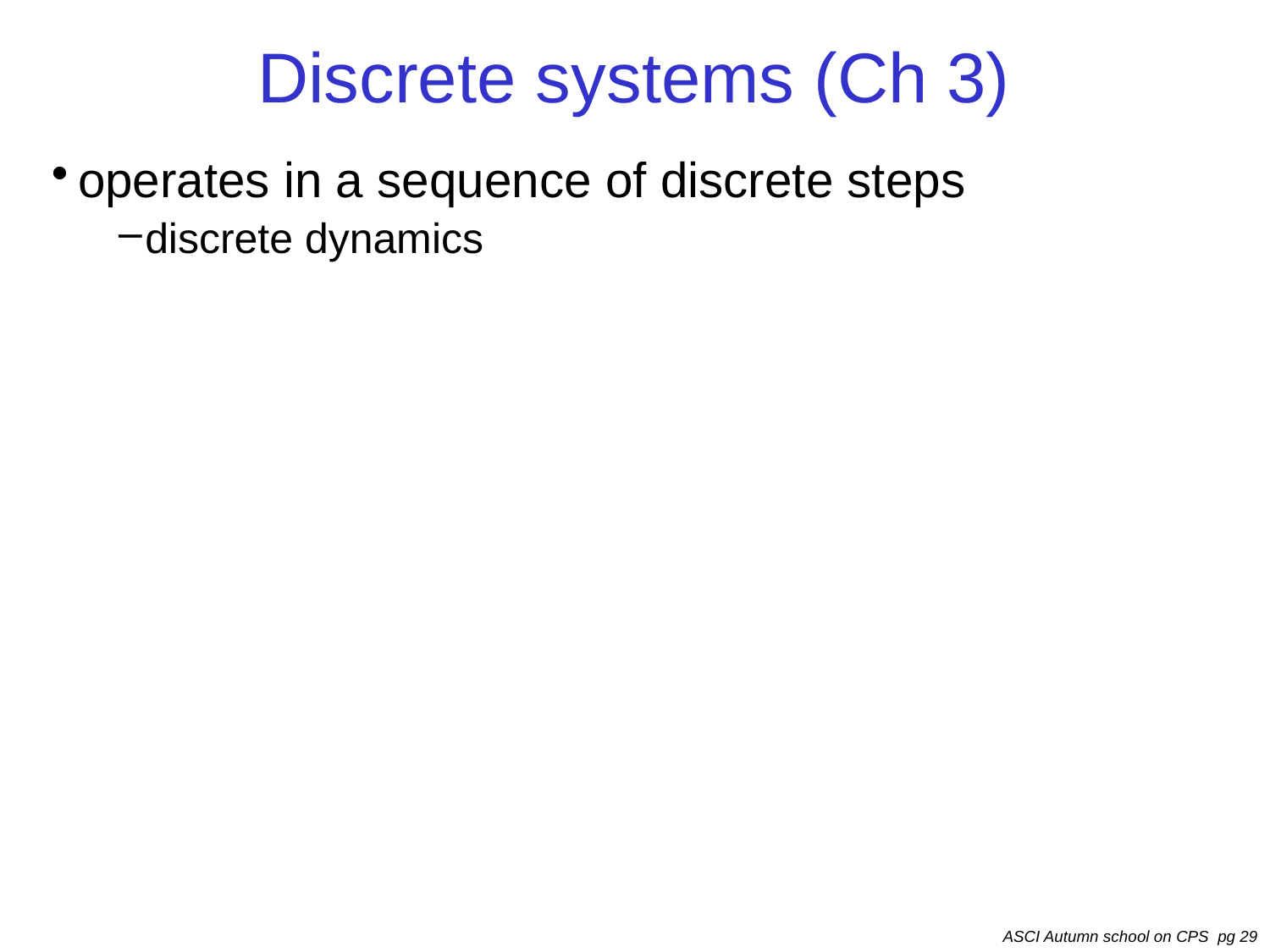

# Discrete systems (Ch 3)
operates in a sequence of discrete steps
discrete dynamics